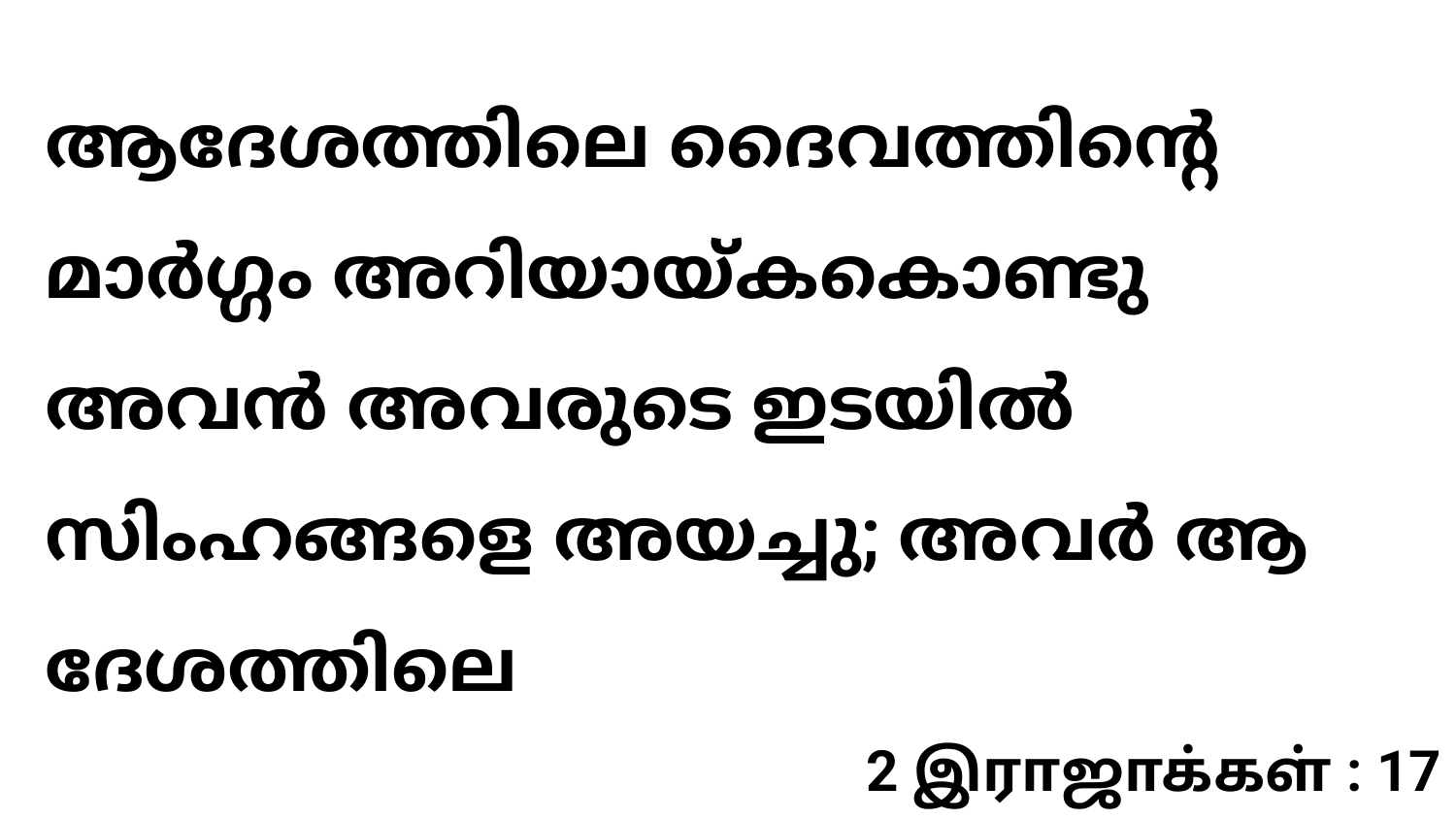

ആദേശത്തിലെ ദൈവത്തിന്റെ മാർഗ്ഗം അറിയായ്കകൊണ്ടു അവൻ അവരുടെ ഇടയിൽ സിംഹങ്ങളെ അയച്ചു; അവർ ആ ദേശത്തിലെ
2 இராஜாக்கள் : 17